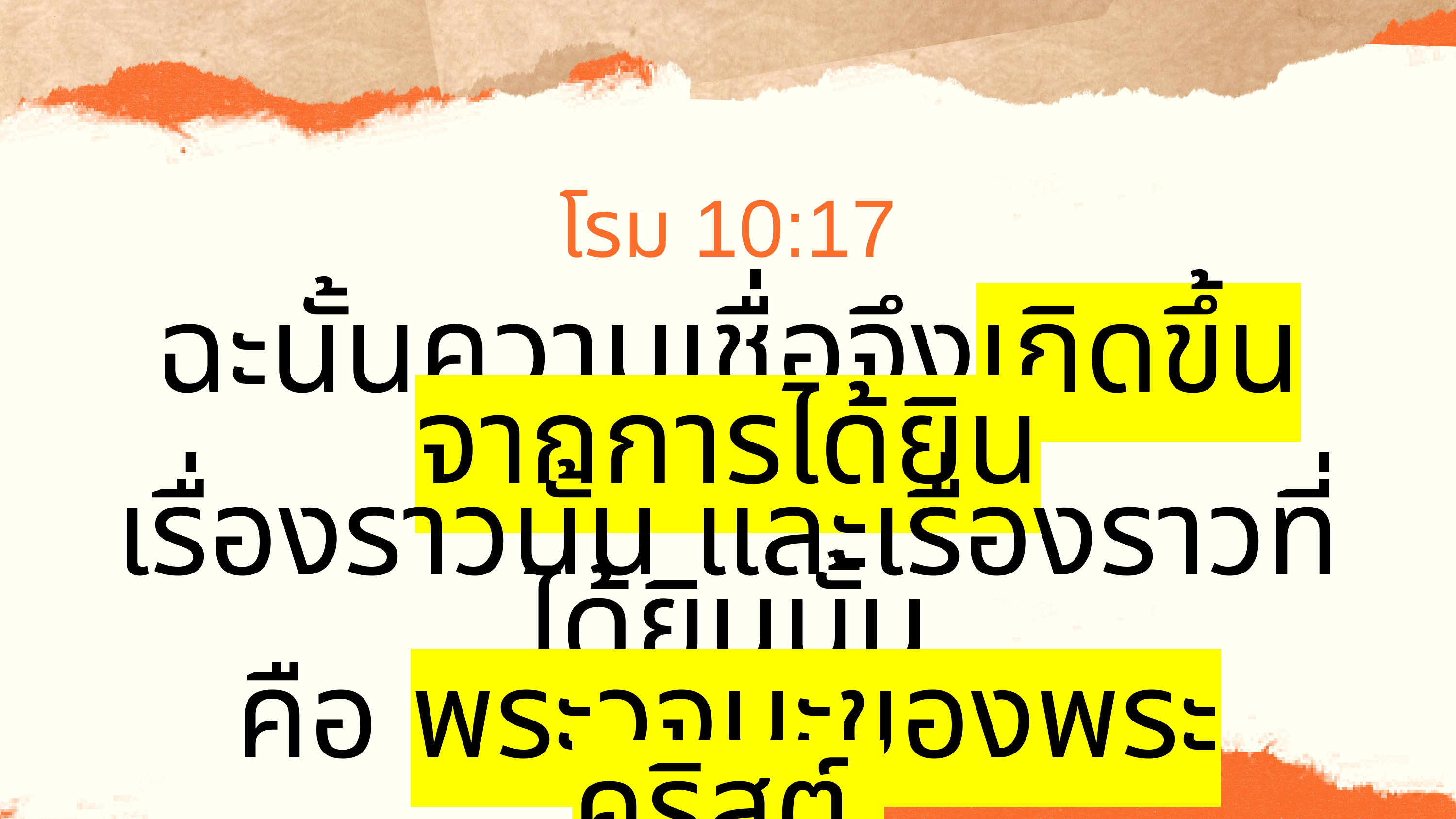

โรม 10:17

ฉะนั้นความเชื่อจึงเกิดขึ้นจากการได้ยิน
เรื่องราวนั้น และเรื่องราวที่ได้ยินนั้น
คือ พระวจนะของพระคริสต์